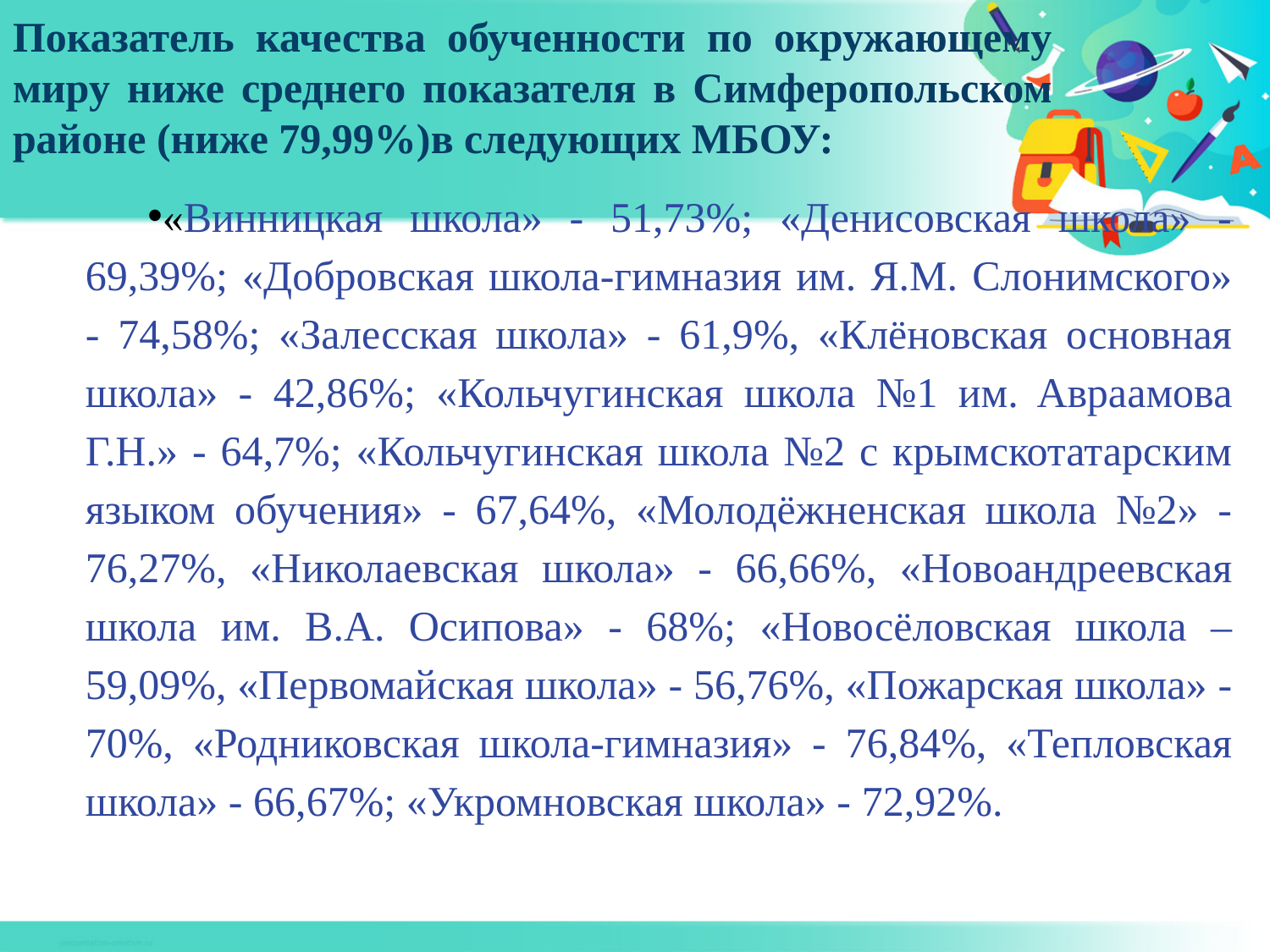

# Показатель качества обученности по окружающему миру ниже среднего показателя в Симферопольском районе (ниже 79,99%)в следующих МБОУ:
«Винницкая школа» - 51,73%; «Денисовская школа» - 69,39%; «Добровская школа-гимназия им. Я.М. Слонимского» - 74,58%; «Залесская школа» - 61,9%, «Клёновская основная школа» - 42,86%; «Кольчугинская школа №1 им. Авраамова Г.Н.» - 64,7%; «Кольчугинская школа №2 с крымскотатарским языком обучения» - 67,64%, «Молодёжненская школа №2» - 76,27%, «Николаевская школа» - 66,66%, «Новоандреевская школа им. В.А. Осипова» - 68%; «Новосёловская школа – 59,09%, «Первомайская школа» - 56,76%, «Пожарская школа» - 70%, «Родниковская школа-гимназия» - 76,84%, «Тепловская школа» - 66,67%; «Укромновская школа» - 72,92%.